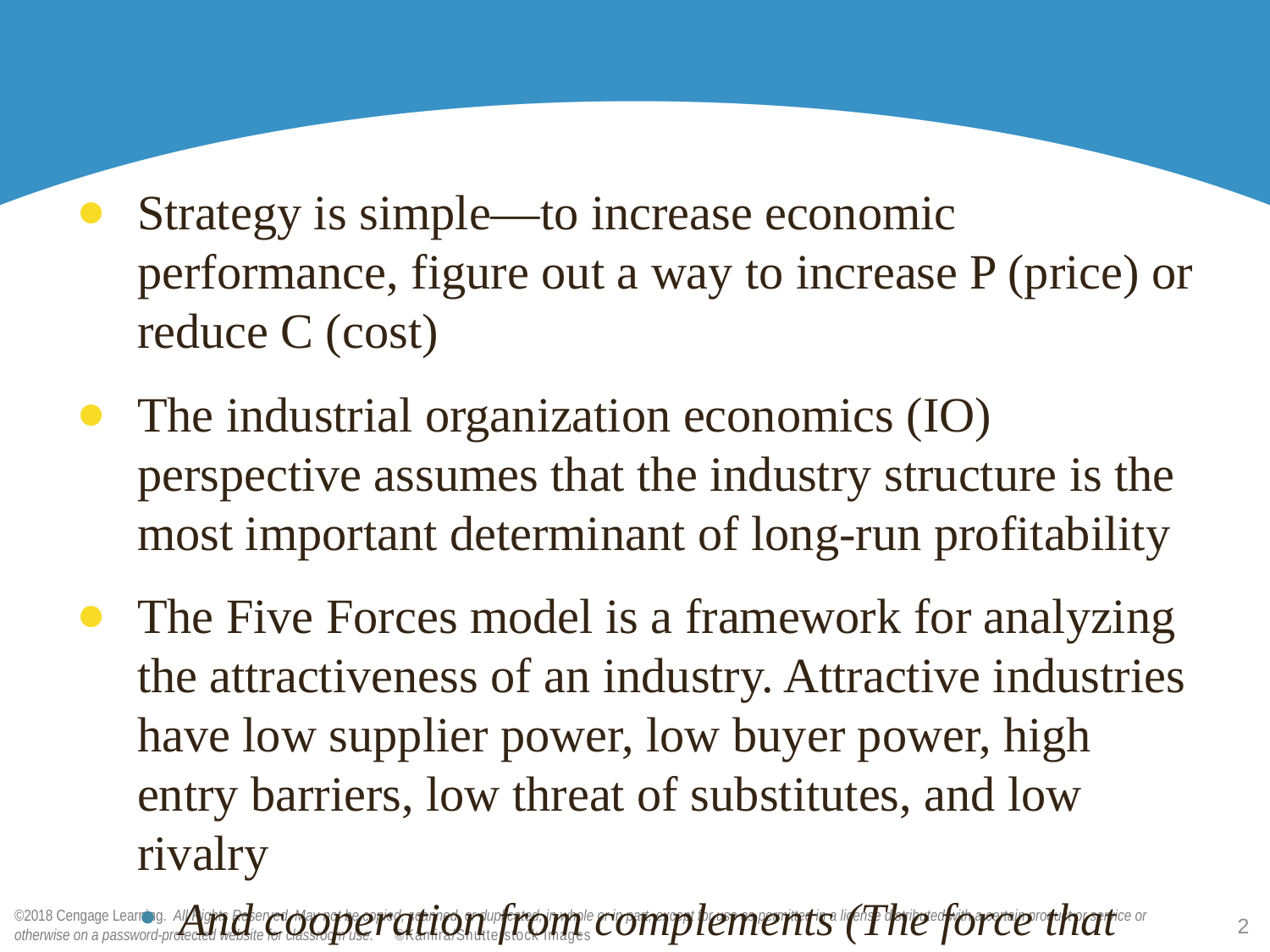

#
Strategy is simple―to increase economic performance, figure out a way to increase P (price) or reduce C (cost)
The industrial organization economics (IO) perspective assumes that the industry structure is the most important determinant of long-run profitability
The Five Forces model is a framework for analyzing the attractiveness of an industry. Attractive industries have low supplier power, low buyer power, high entry barriers, low threat of substitutes, and low rivalry
And cooperation from complements (The force that Porter forgot)
2